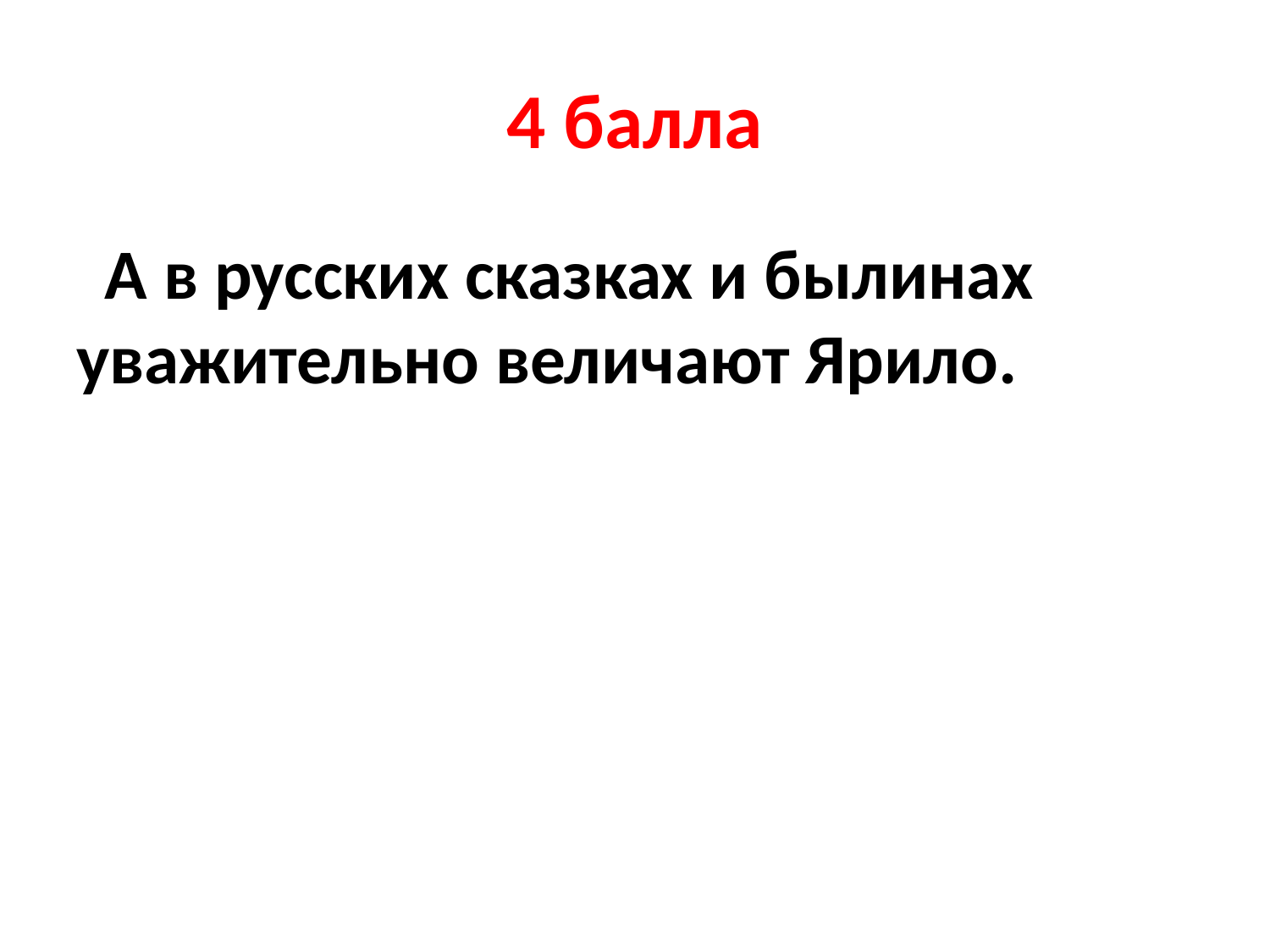

# 4 балла
  А в русских сказках и былинах  уважительно величают Ярило.